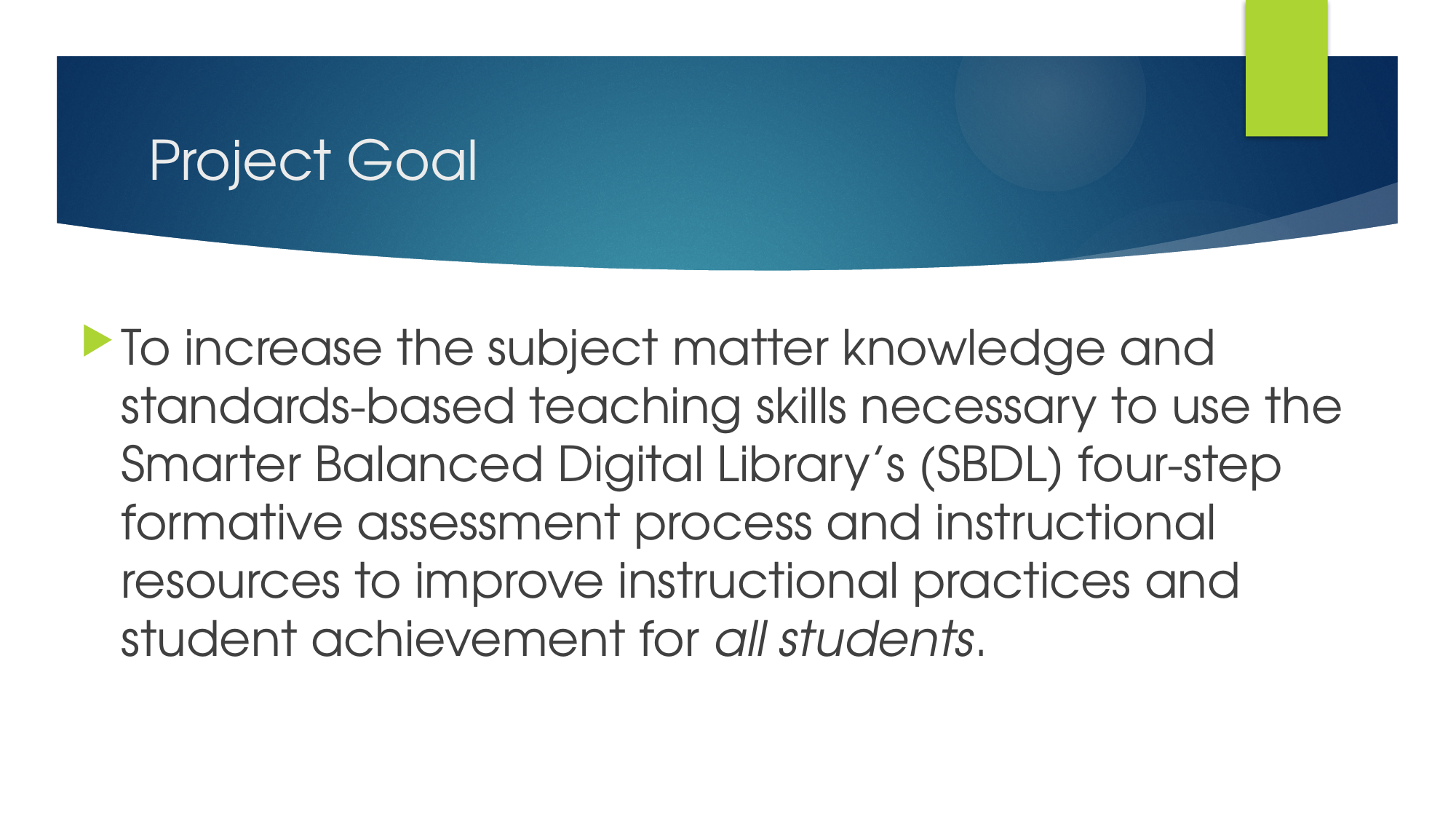

# Project Goal
To increase the subject matter knowledge and standards-based teaching skills necessary to use the Smarter Balanced Digital Library’s (SBDL) four-step formative assessment process and instructional resources to improve instructional practices and student achievement for all students.